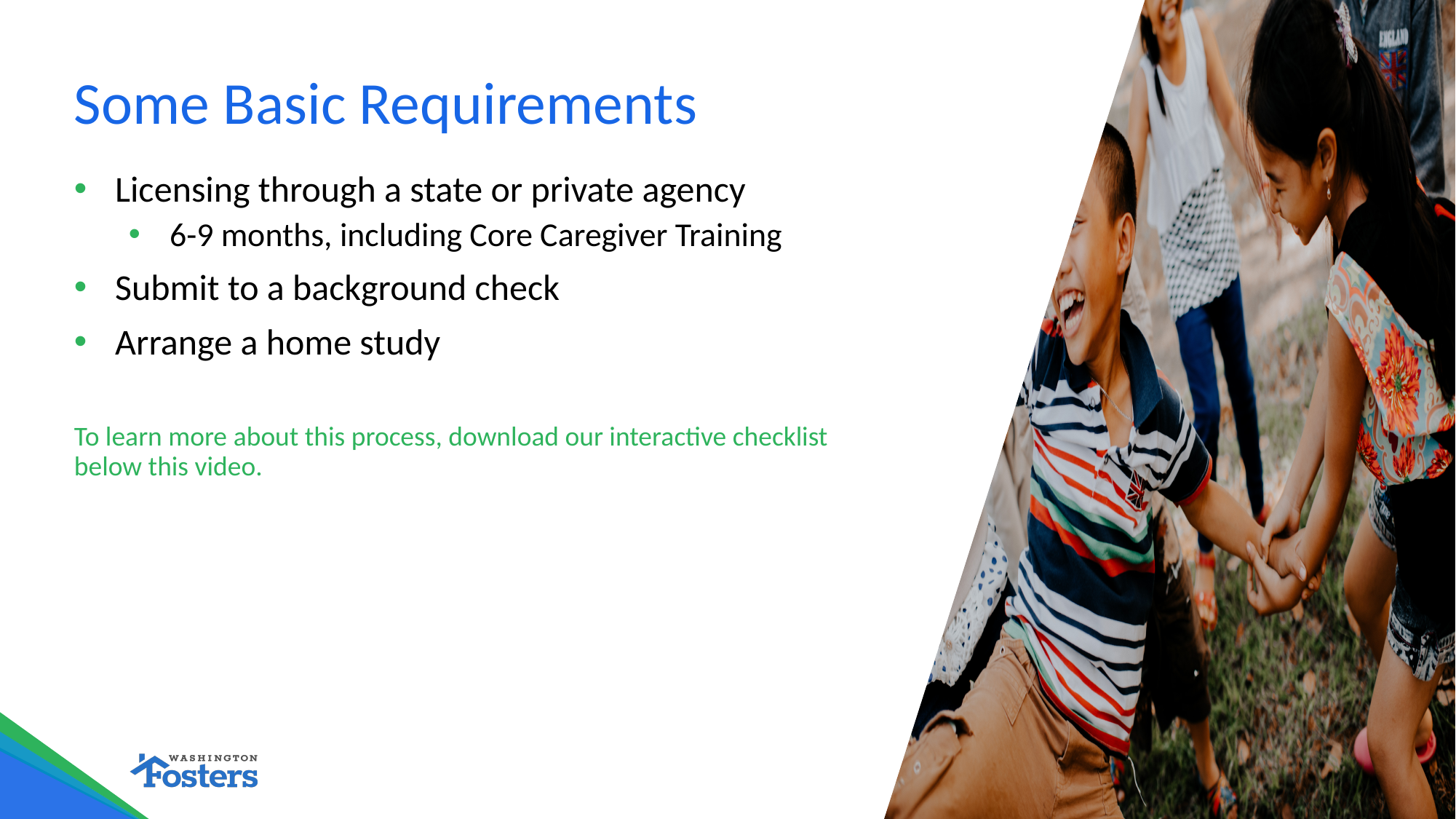

# Some Basic Requirements
Licensing through a state or private agency
6-9 months, including Core Caregiver Training
Submit to a background check
Arrange a home study

To learn more about this process, download our interactive checklist below this video.